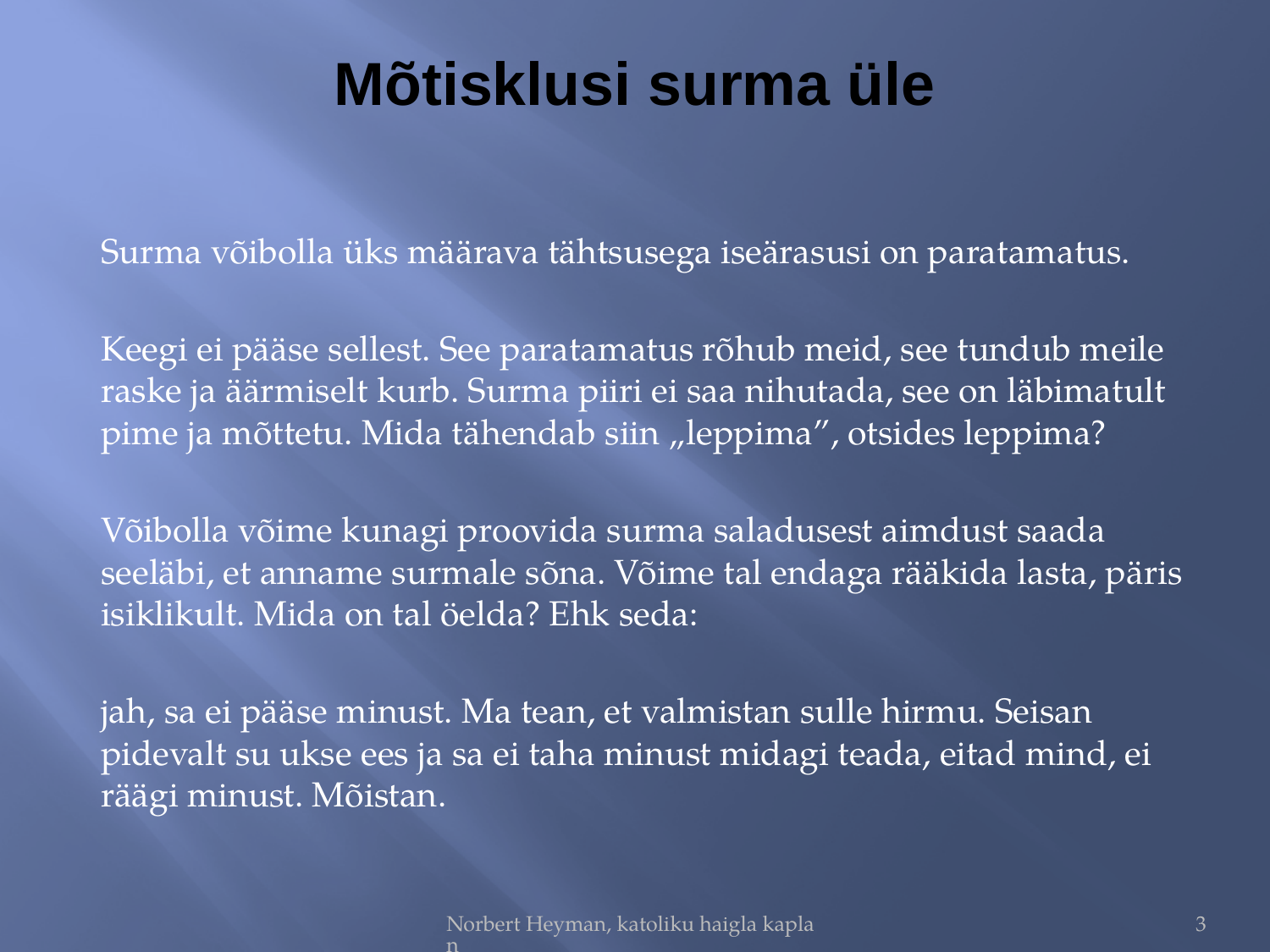

# Mõtisklusi surma üle
Surma võibolla üks määrava tähtsusega iseärasusi on paratamatus.

Keegi ei pääse sellest. See paratamatus rõhub meid, see tundub meile raske ja äärmiselt kurb. Surma piiri ei saa nihutada, see on läbimatult pime ja mõttetu. Mida tähendab siin „leppima”, otsides leppima?

Võibolla võime kunagi proovida surma saladusest aimdust saada seeläbi, et anname surmale sõna. Võime tal endaga rääkida lasta, päris isiklikult. Mida on tal öelda? Ehk seda:

jah, sa ei pääse minust. Ma tean, et valmistan sulle hirmu. Seisan  pidevalt su ukse ees ja sa ei taha minust midagi teada, eitad mind, ei räägi minust. Mõistan.

Norbert Heyman, katoliku haigla kaplan
3